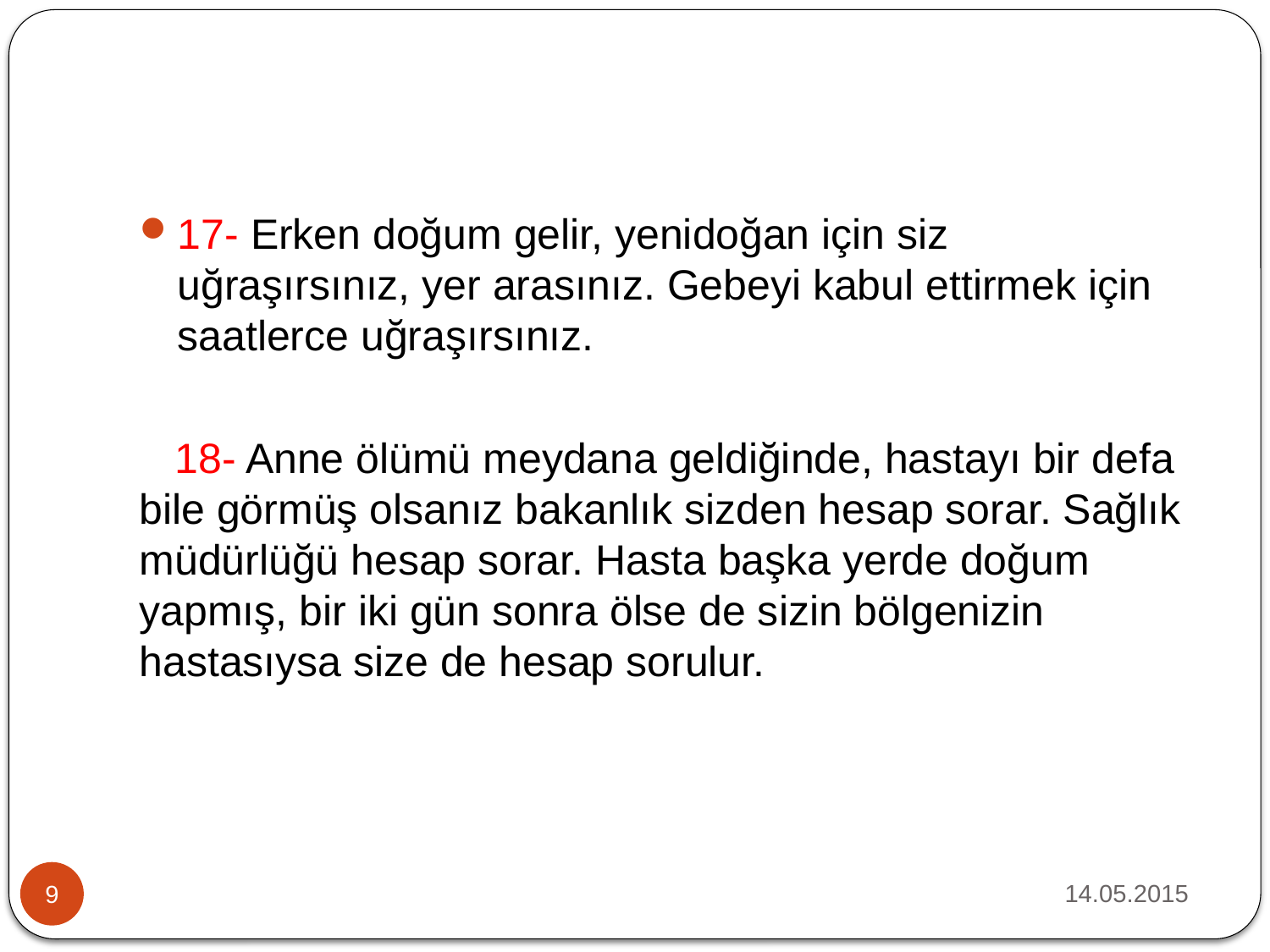

#
17- Erken doğum gelir, yenidoğan için siz uğraşırsınız, yer arasınız. Gebeyi kabul ettirmek için saatlerce uğraşırsınız.

   18- Anne ölümü meydana geldiğinde, hastayı bir defa bile görmüş olsanız bakanlık sizden hesap sorar. Sağlık müdürlüğü hesap sorar. Hasta başka yerde doğum yapmış, bir iki gün sonra ölse de sizin bölgenizin hastasıysa size de hesap sorulur.

14.05.2015
9